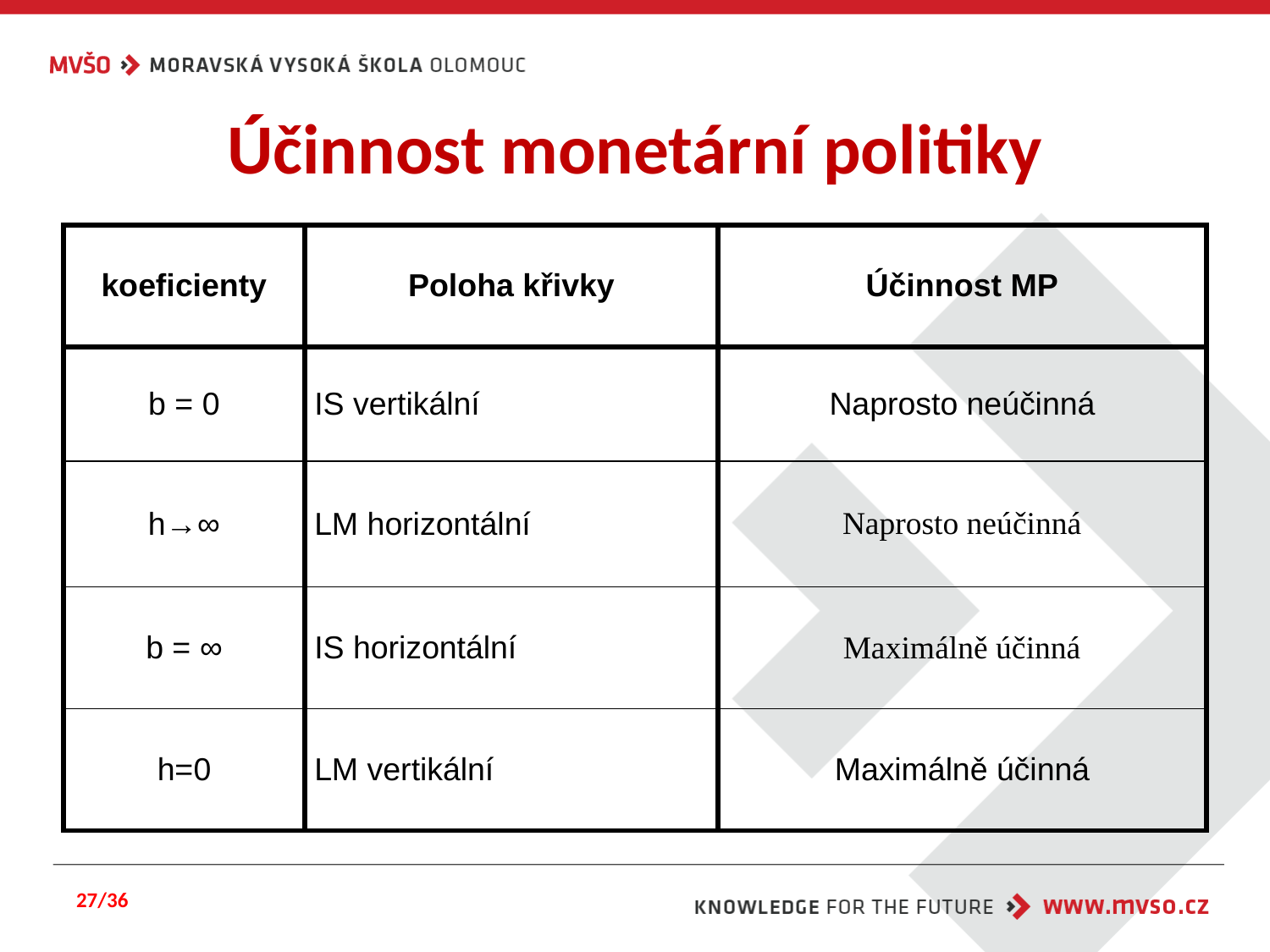

# Účinnost monetární politiky

| koeficienty | Poloha křivky | Účinnost MP |
| --- | --- | --- |
| b = 0 | IS vertikální | Naprosto neúčinná |
| h→∞ | LM horizontální | Naprosto neúčinná |
| b = ∞ | IS horizontální | Maximálně účinná |
| h=0 | LM vertikální | Maximálně účinná |
27/36